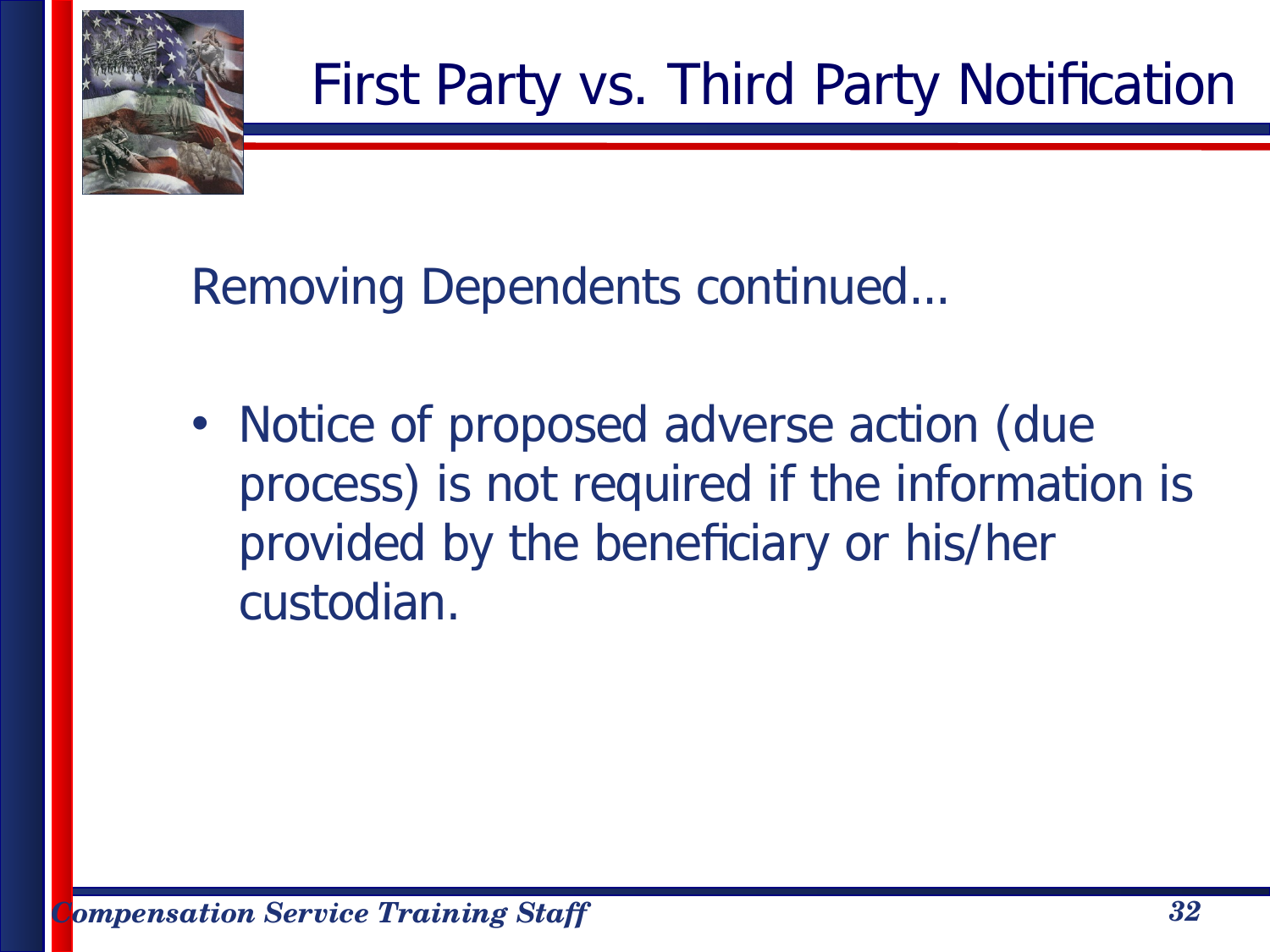

# First Party vs. Third Party Notification
Removing Dependents continued…

Notice of proposed adverse action (due process) is not required if the information is provided by the beneficiary or his/her custodian.

32